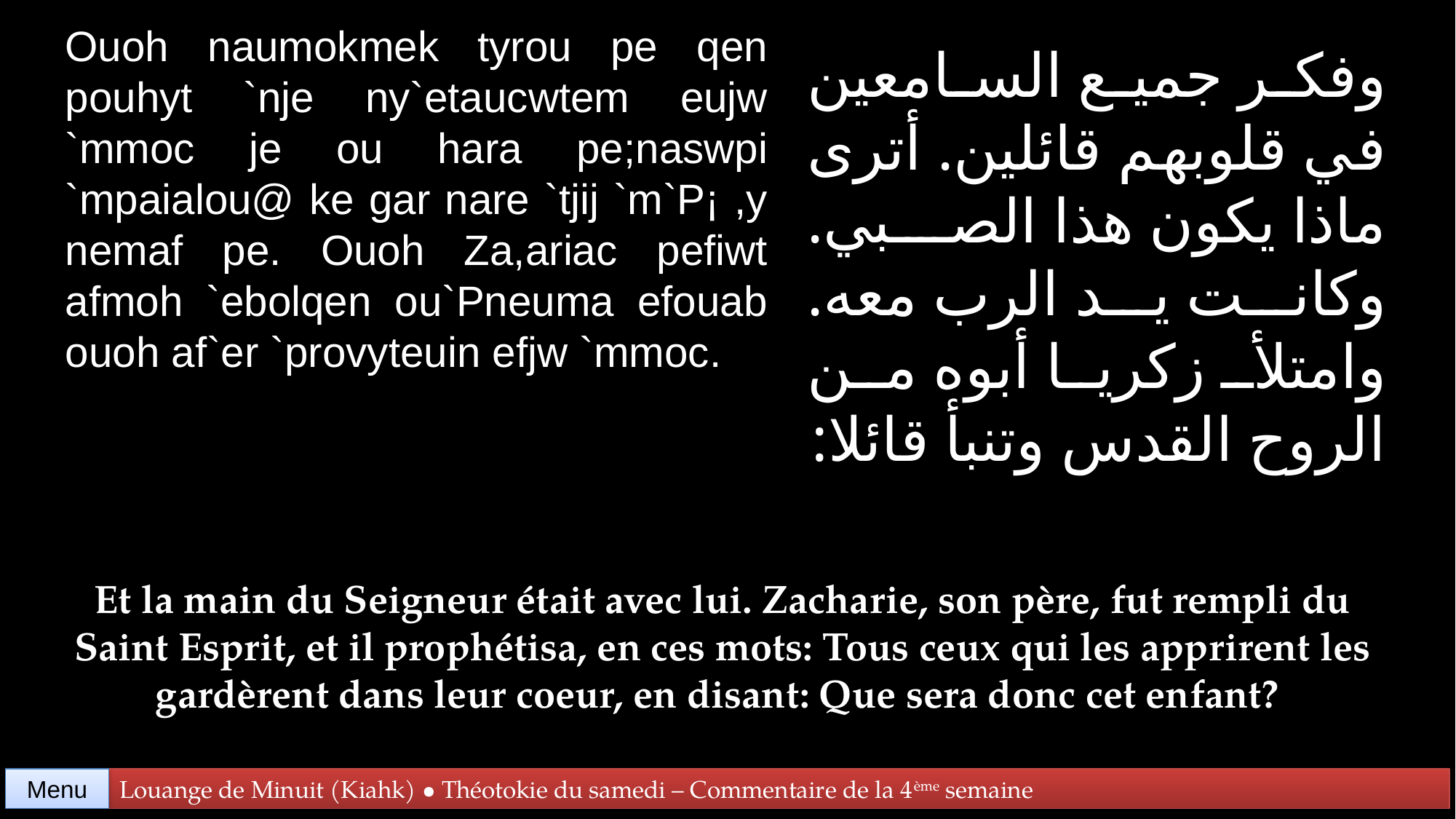

Ouoh naumokmek tyrou pe qen pouhyt `nje ny`etaucwtem eujw `mmoc je ou hara pe;naswpi `mpaialou@ ke gar nare `tjij `m`P¡ ,y nemaf pe. Ouoh Za,ariac pefiwt afmoh `ebolqen ou`Pneuma efouab ouoh af`er `provyteuin efjw `mmoc.
وفكر جميع السامعين في قلوبهم قائلين. أترى ماذا يكون هذا الصبي. وكانت يد الرب معه. وامتلأ زكريا أبوه من الروح القدس وتنبأ قائلا:
Et la main du Seigneur était avec lui. Zacharie, son père, fut rempli du Saint Esprit, et il prophétisa, en ces mots: Tous ceux qui les apprirent les gardèrent dans leur coeur, en disant: Que sera donc cet enfant?
Menu
Louange de Minuit (Kiahk) • Théotokie du samedi – Commentaire de la 4ème semaine